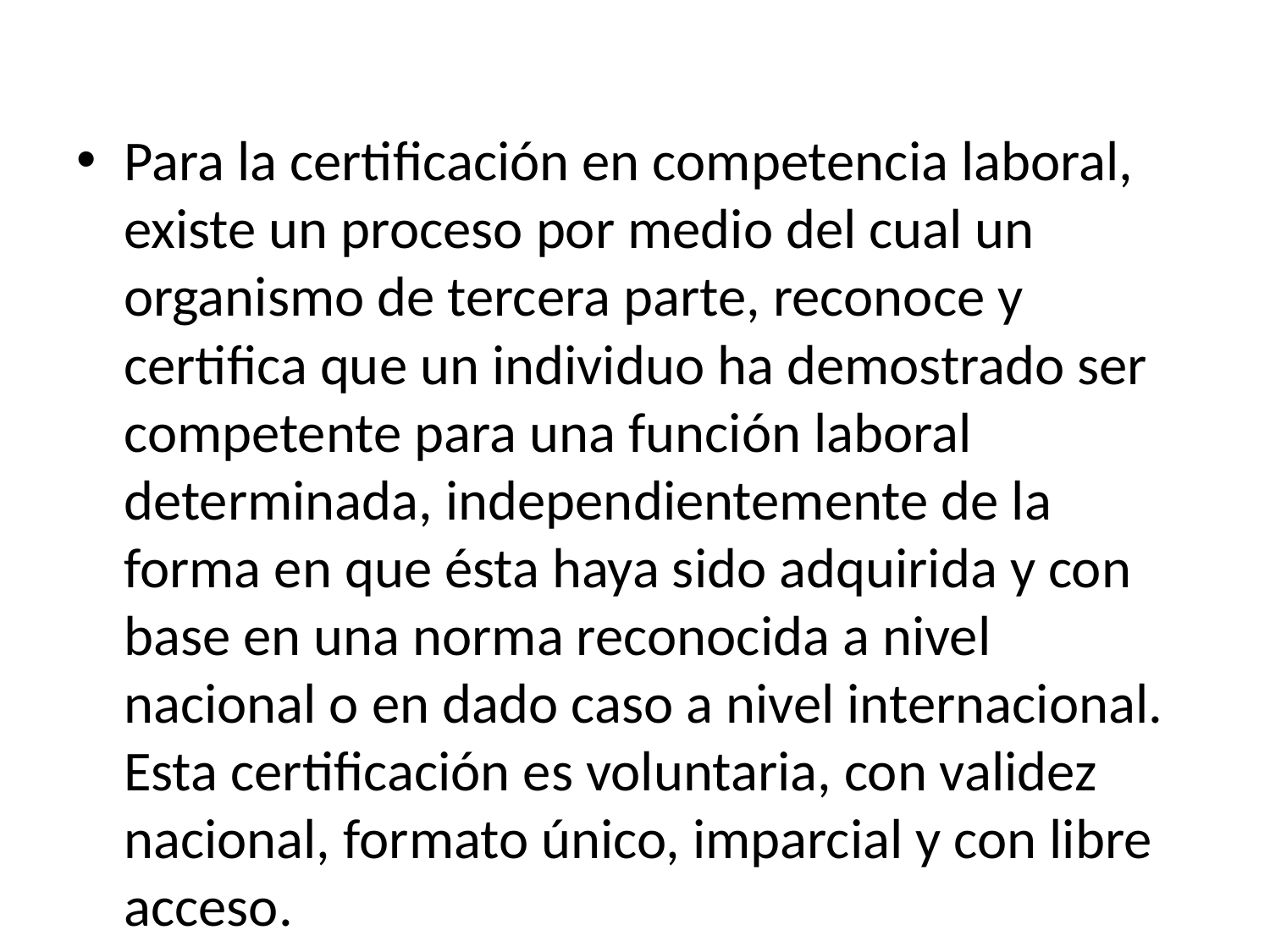

Para la certificación en competencia laboral, existe un proceso por medio del cual un organismo de tercera parte, reconoce y certifica que un individuo ha demostrado ser competente para una función laboral determinada, independientemente de la forma en que ésta haya sido adquirida y con base en una norma reconocida a nivel nacional o en dado caso a nivel internacional. Esta certificación es voluntaria, con validez nacional, formato único, imparcial y con libre acceso.